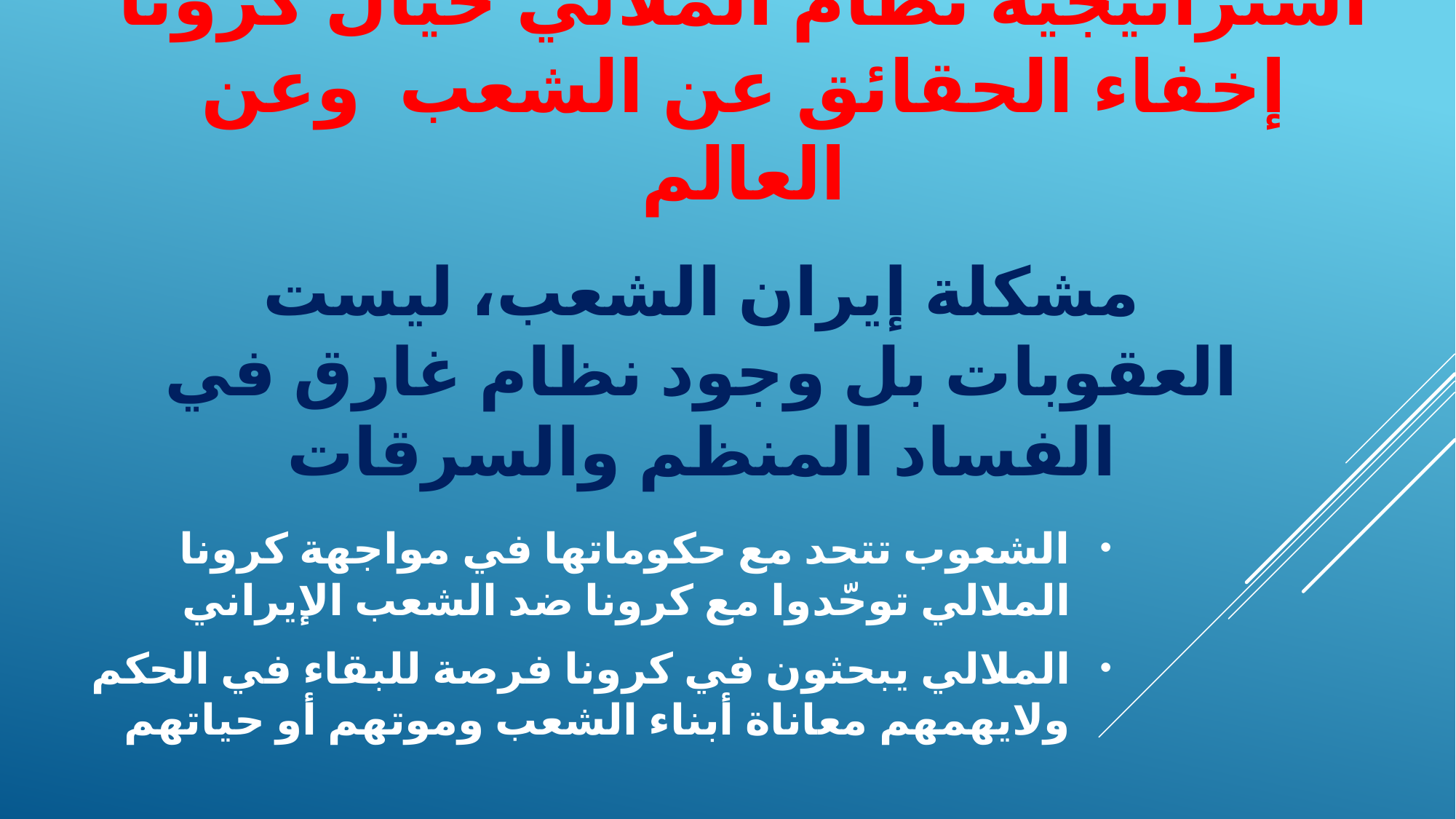

# استراتيجية نظام الملالي حيال كرونا إخفاء الحقائق عن الشعب  وعن العالم
مشكلة إيران الشعب، ليست العقوبات بل وجود نظام غارق في الفساد المنظم والسرقات
الشعوب تتحد مع حكوماتها في مواجهة كرونا الملالي توحّدوا مع كرونا ضد الشعب الإيراني
الملالي يبحثون في كرونا فرصة للبقاء في الحكم ولايهمهم معاناة أبناء الشعب وموتهم أو حياتهم